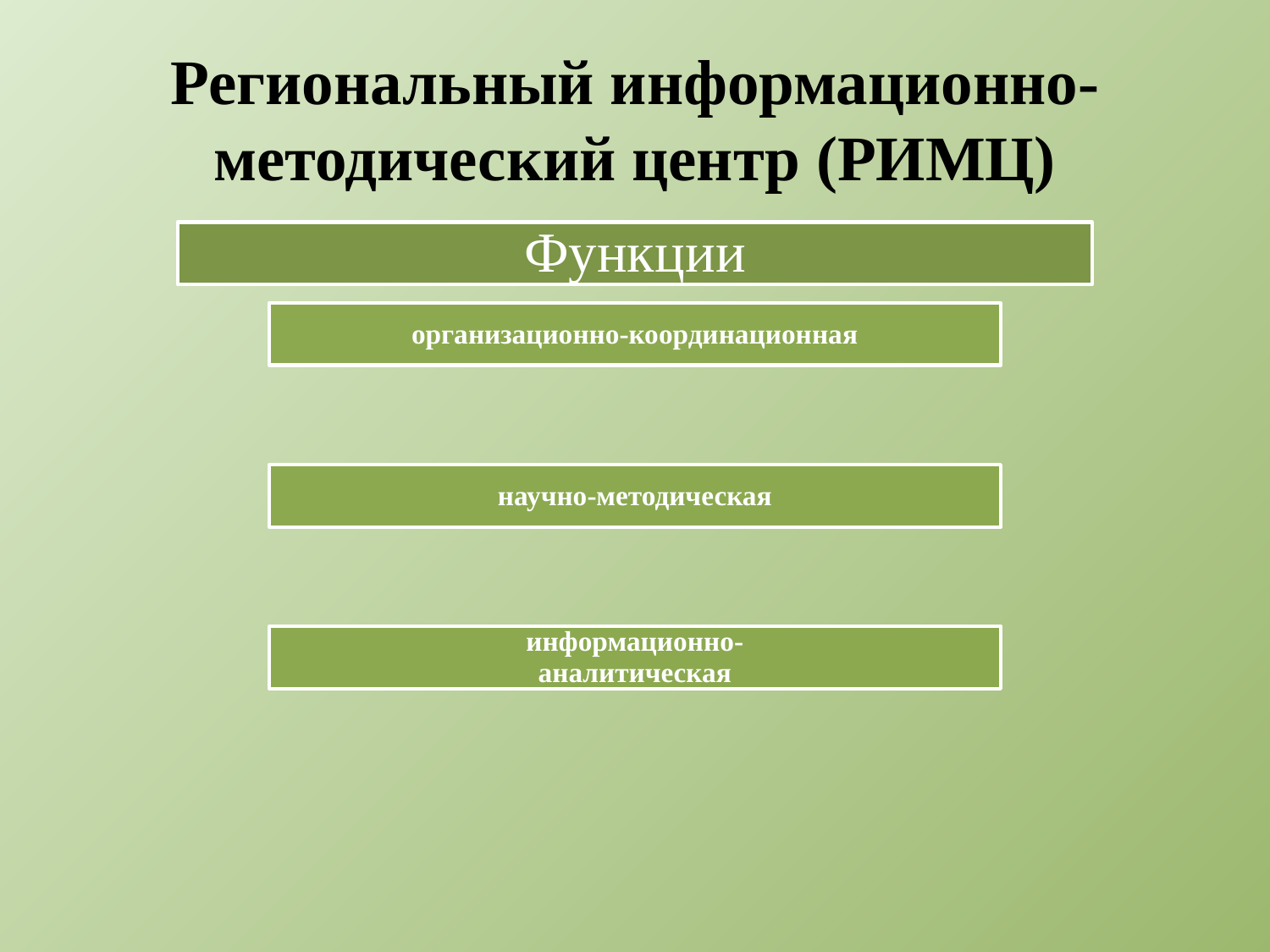

# Региональный информационно-методический центр (РИМЦ)
Функции
организационно-координационная
научно-методическая
информационно-
аналитическая